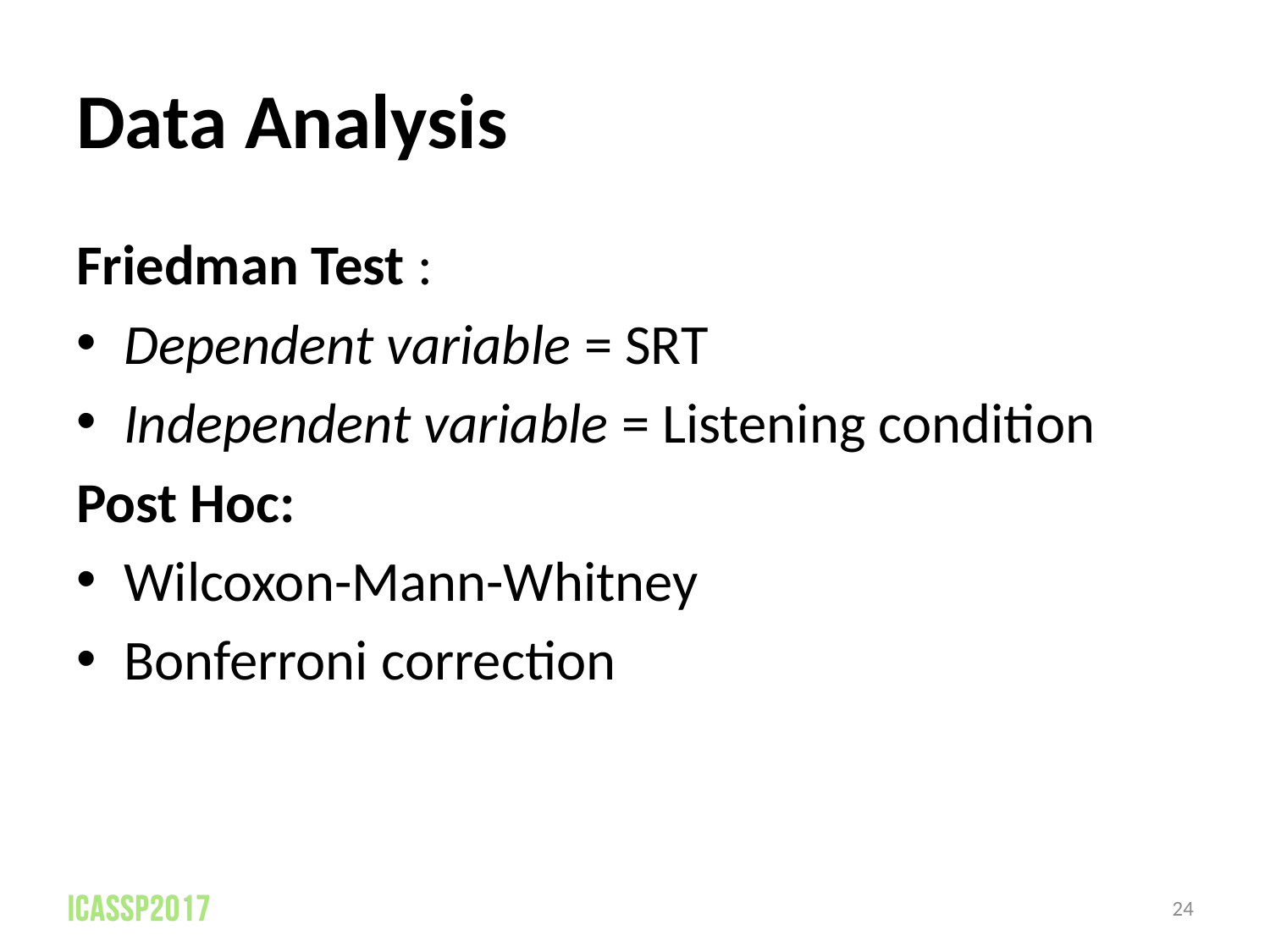

Data Analysis
Friedman Test :
Dependent variable = SRT
Independent variable = Listening condition
Post Hoc:
Wilcoxon-Mann-Whitney
Bonferroni correction

24